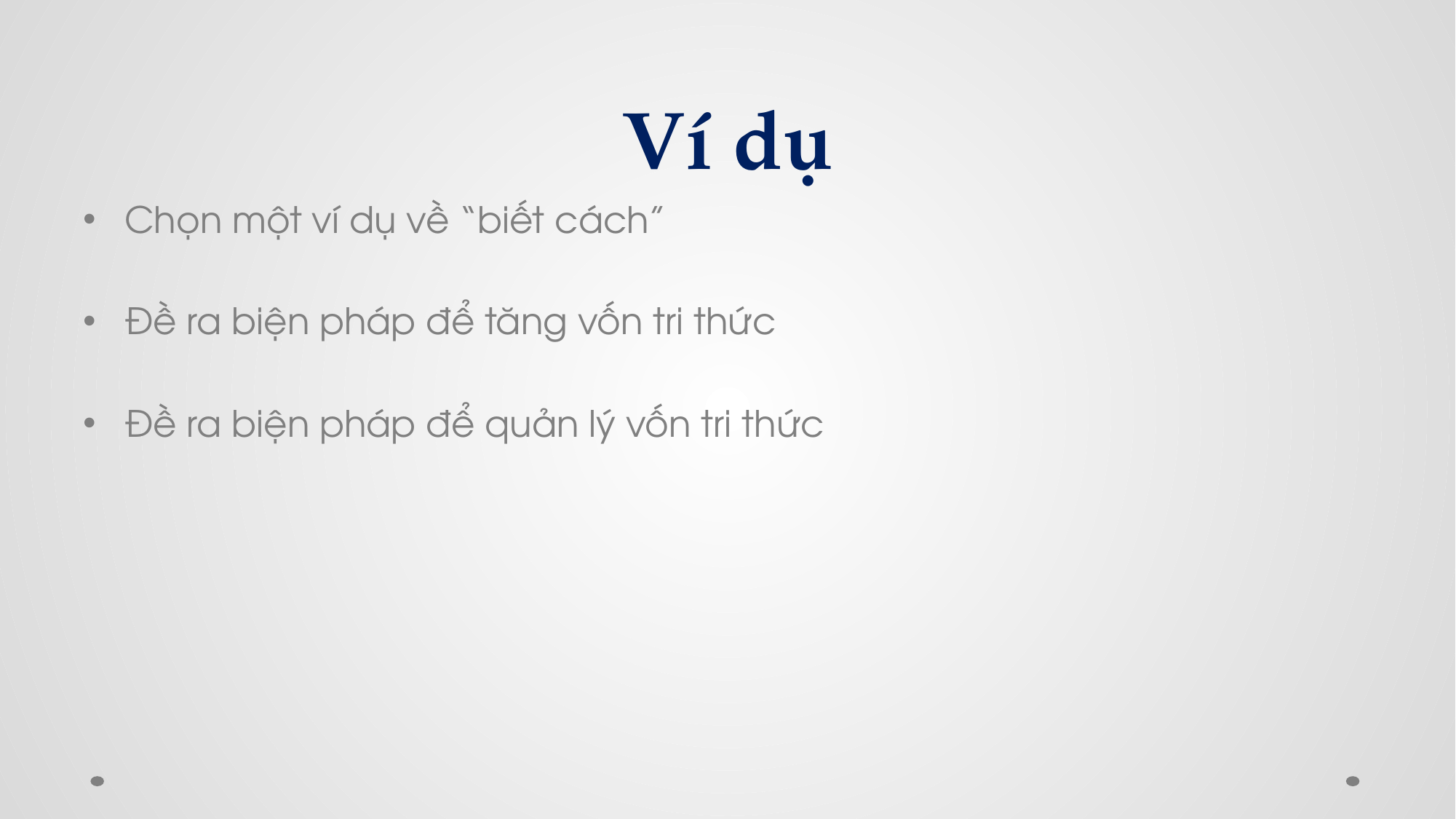

# Ví dụ
Chọn một ví dụ về “biết cách”

Đề ra biện pháp để tăng vốn tri thức

Đề ra biện pháp để quản lý vốn tri thức